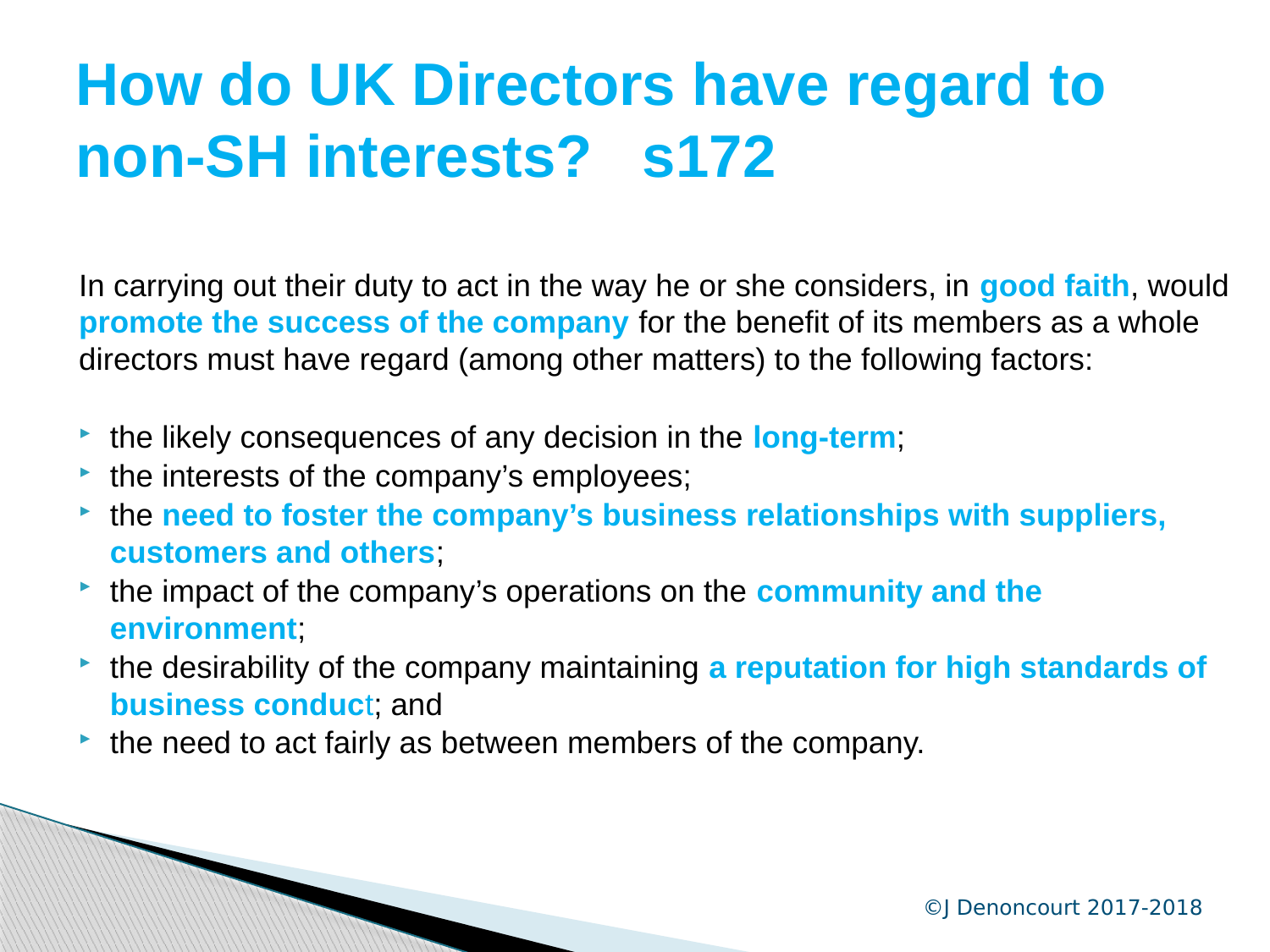

# How do UK Directors have regard to non-SH interests?   s172

In carrying out their duty to act in the way he or she considers, in good faith, would promote the success of the company for the benefit of its members as a whole directors must have regard (among other matters) to the following factors:

the likely consequences of any decision in the long-term;
the interests of the company’s employees;
the need to foster the company’s business relationships with suppliers, customers and others;
the impact of the company’s operations on the community and the environment;
the desirability of the company maintaining a reputation for high standards of business conduct; and
the need to act fairly as between members of the company.

©J Denoncourt 2017-2018